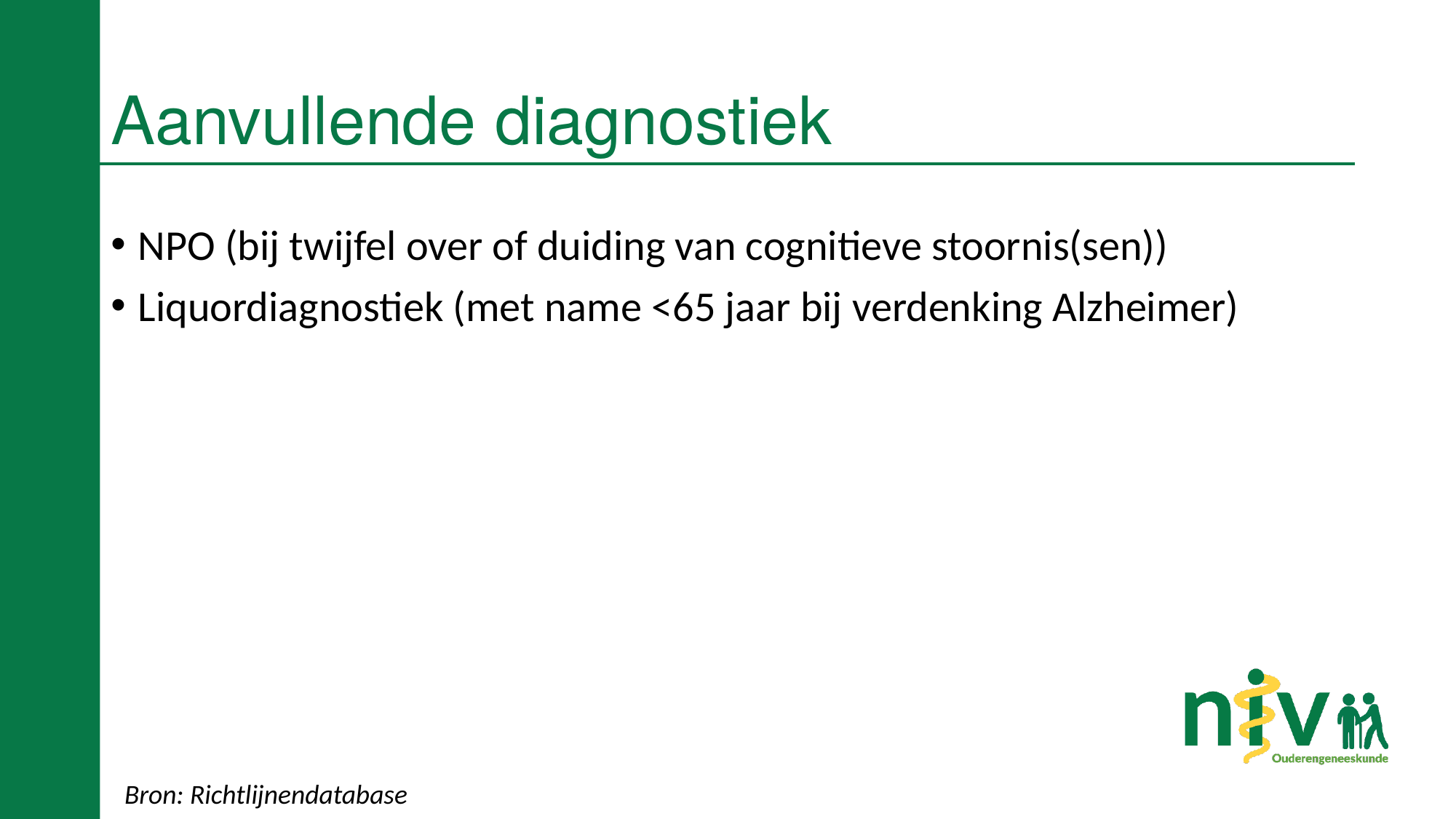

# Aanvullende diagnostiek
NPO (bij twijfel over of duiding van cognitieve stoornis(sen))
Liquordiagnostiek (met name <65 jaar bij verdenking Alzheimer)

Bron: Richtlijnendatabase